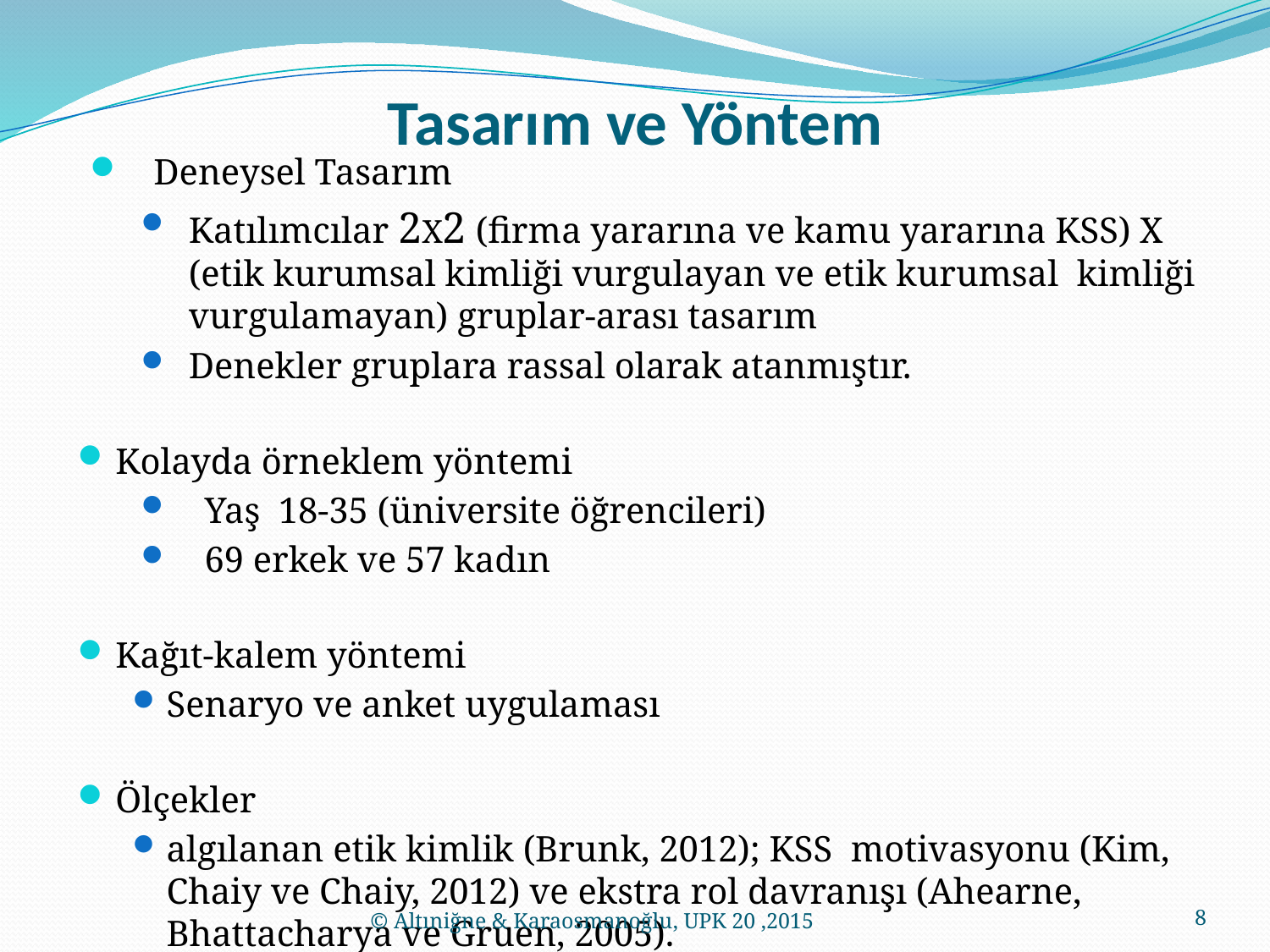

# Tasarım ve Yöntem
Deneysel Tasarım
Katılımcılar 2X2 (firma yararına ve kamu yararına KSS) X (etik kurumsal kimliği vurgulayan ve etik kurumsal  kimliği vurgulamayan) gruplar-arası tasarım
Denekler gruplara rassal olarak atanmıştır.

Kolayda örneklem yöntemi
Yaş  18-35 (üniversite öğrencileri)
69 erkek ve 57 kadın

Kağıt-kalem yöntemi
Senaryo ve anket uygulaması

Ölçekler
algılanan etik kimlik (Brunk, 2012); KSS  motivasyonu (Kim, Chaiy ve Chaiy, 2012) ve ekstra rol davranışı (Ahearne, Bhattacharya ve Gruen, 2005).

© Altıniğne & Karaosmanoğlu, UPK 20 ,2015
8